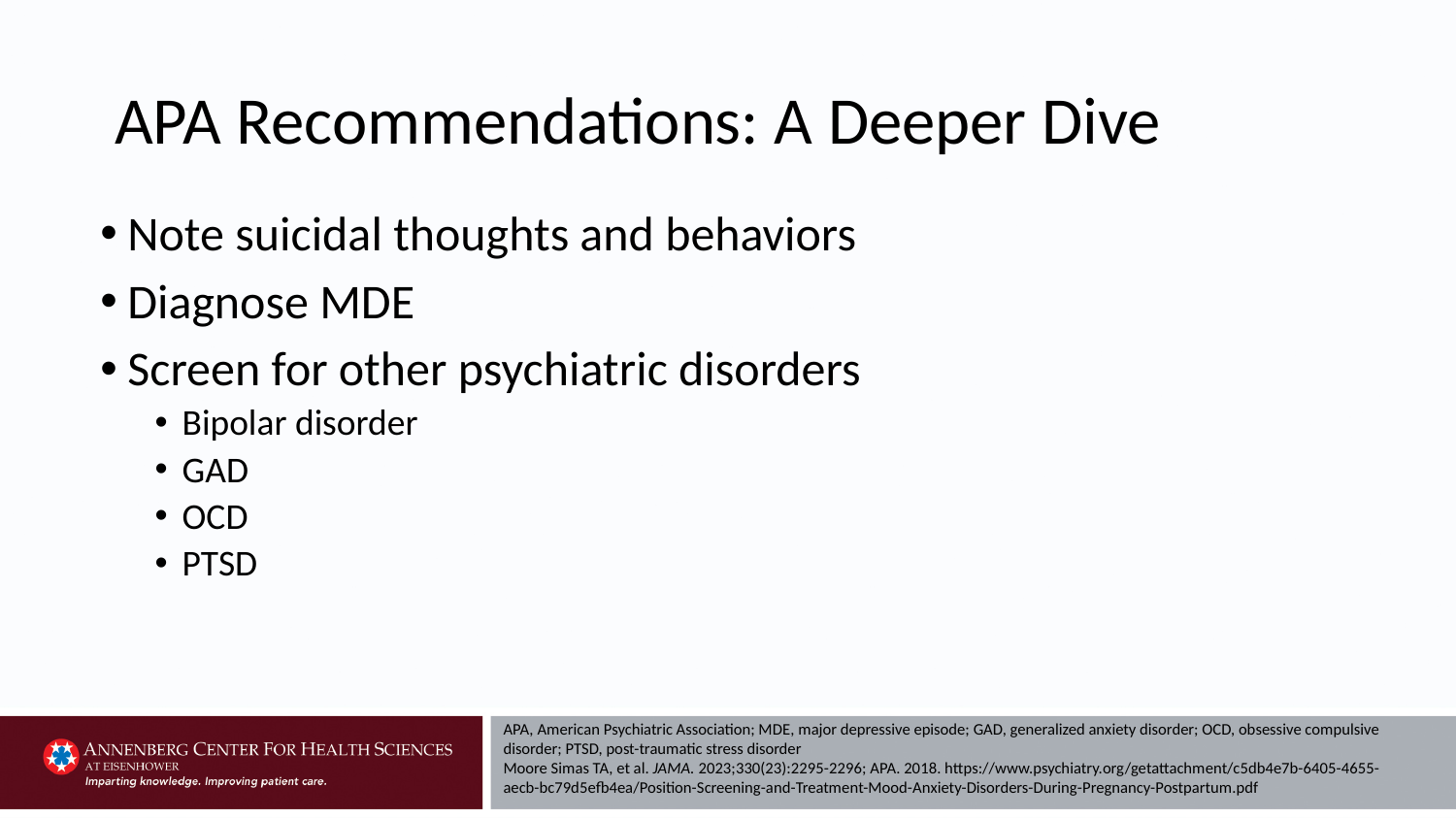

# APA Recommendations: A Deeper Dive
Note suicidal thoughts and behaviors
Diagnose MDE
Screen for other psychiatric disorders
Bipolar disorder
GAD
OCD
PTSD
APA, American Psychiatric Association; MDE, major depressive episode; GAD, generalized anxiety disorder; OCD, obsessive compulsive disorder; PTSD, post-traumatic stress disorder
Moore Simas TA, et al. JAMA. 2023;330(23):2295-2296; APA. 2018. https://www.psychiatry.org/getattachment/c5db4e7b-6405-4655-aecb-bc79d5efb4ea/Position-Screening-and-Treatment-Mood-Anxiety-Disorders-During-Pregnancy-Postpartum.pdf